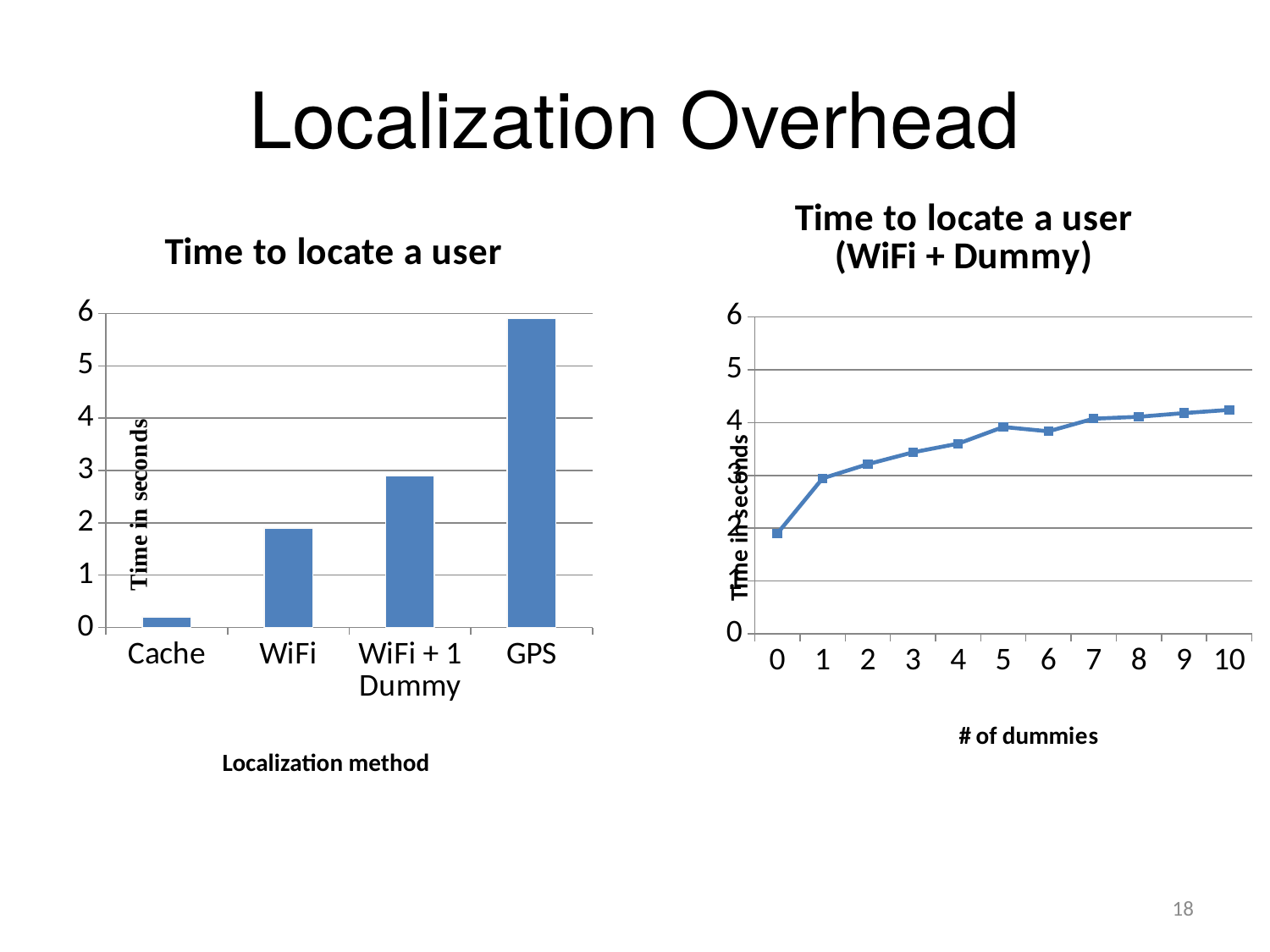

# Localization Overhead

[unsupported chart]

### Chart: Time to locate a user

| Category | Column1 |
|---|---|
| Cache | 0.2 |
| WiFi | 1.9 |
| WiFi + 1 Dummy | 2.9 |
| GPS | 5.9 |
Localization method
18